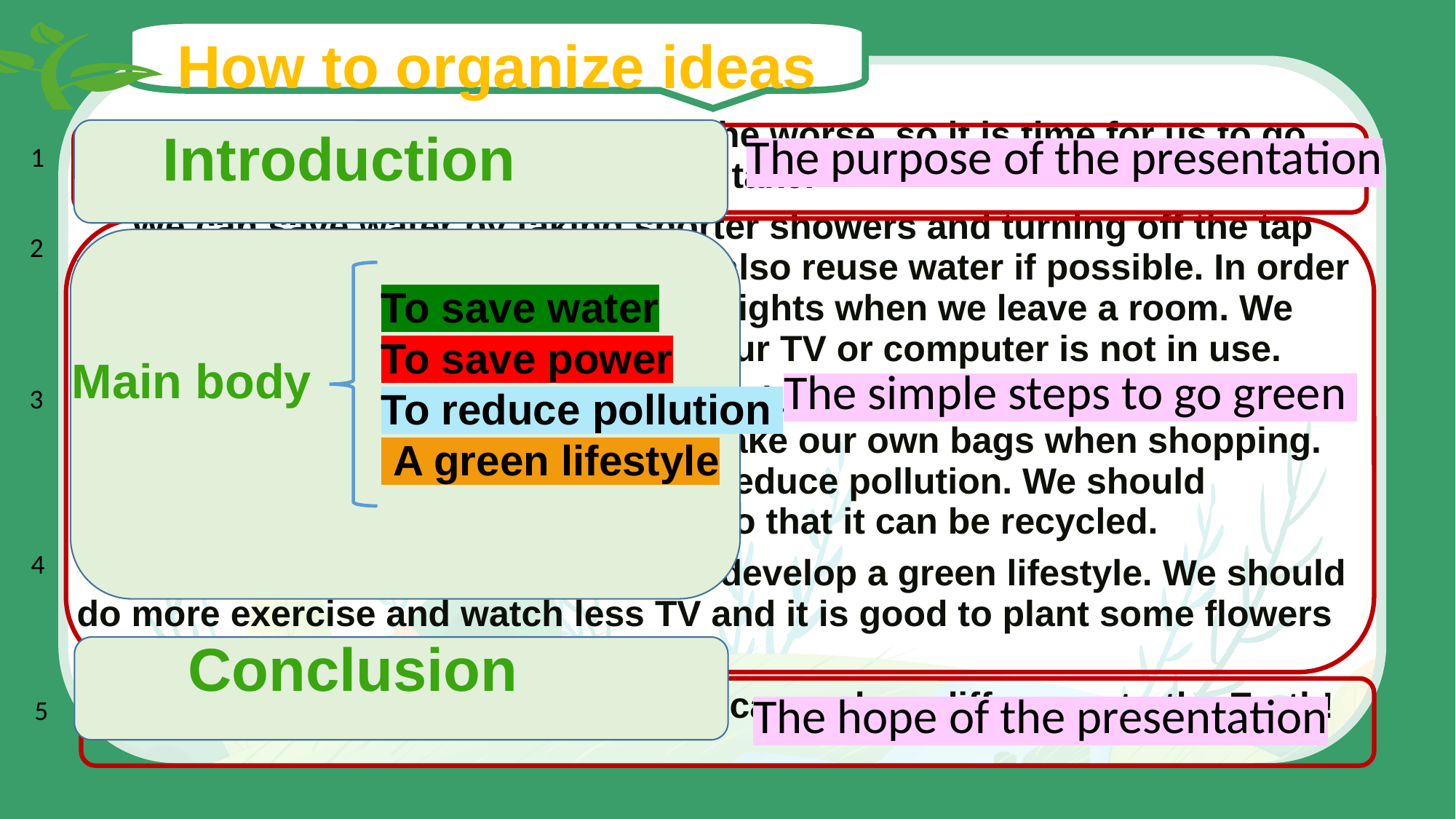

How to organize ideas

Our environment is changing for the worse, so it is time for us to go green. Here are some simple steps to take.
We can save water by taking shorter showers and turning off the tap when we brush our teeth. We should also reuse water if possible. In order to save power, we should turn off the lights when we leave a room. We should also turn off the power when our TV or computer is not in use.
Some other good habits can help reduce pollution too. We should not use plastic bags. Instead, we should take our own bags when shopping. Recycling is also a good way to help reduce pollution. We should separate waste into different groups so that it can be recycled.
Moreover, it is important for us to develop a green lifestyle. We should do more exercise and watch less TV and it is good to plant some flowers at home.
Follow these small steps, and you can make a difference to the Earth!
Introduction

The purpose of the presentation

1

2

To save water
To save power
To reduce pollution
 A green lifestyle
Main body
The simple steps to go green
3
4
Conclusion

The hope of the presentation
5